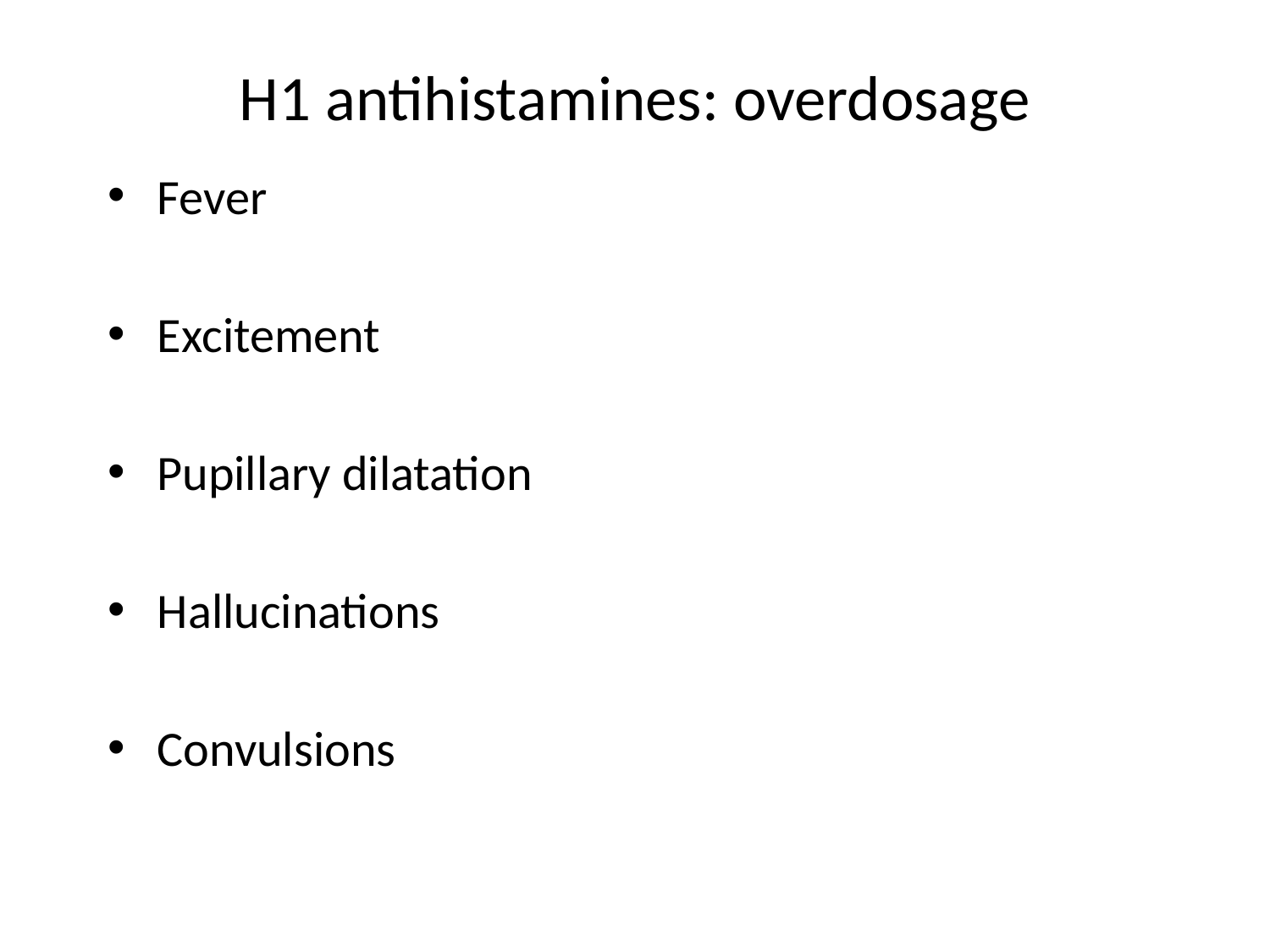

# H1 antihistamines: overdosage
Fever

Excitement

Pupillary dilatation

Hallucinations

Convulsions
REMEMBER

Hot as a stove…

Red as a beet…

Dry as a bone…

Mad as a hatter